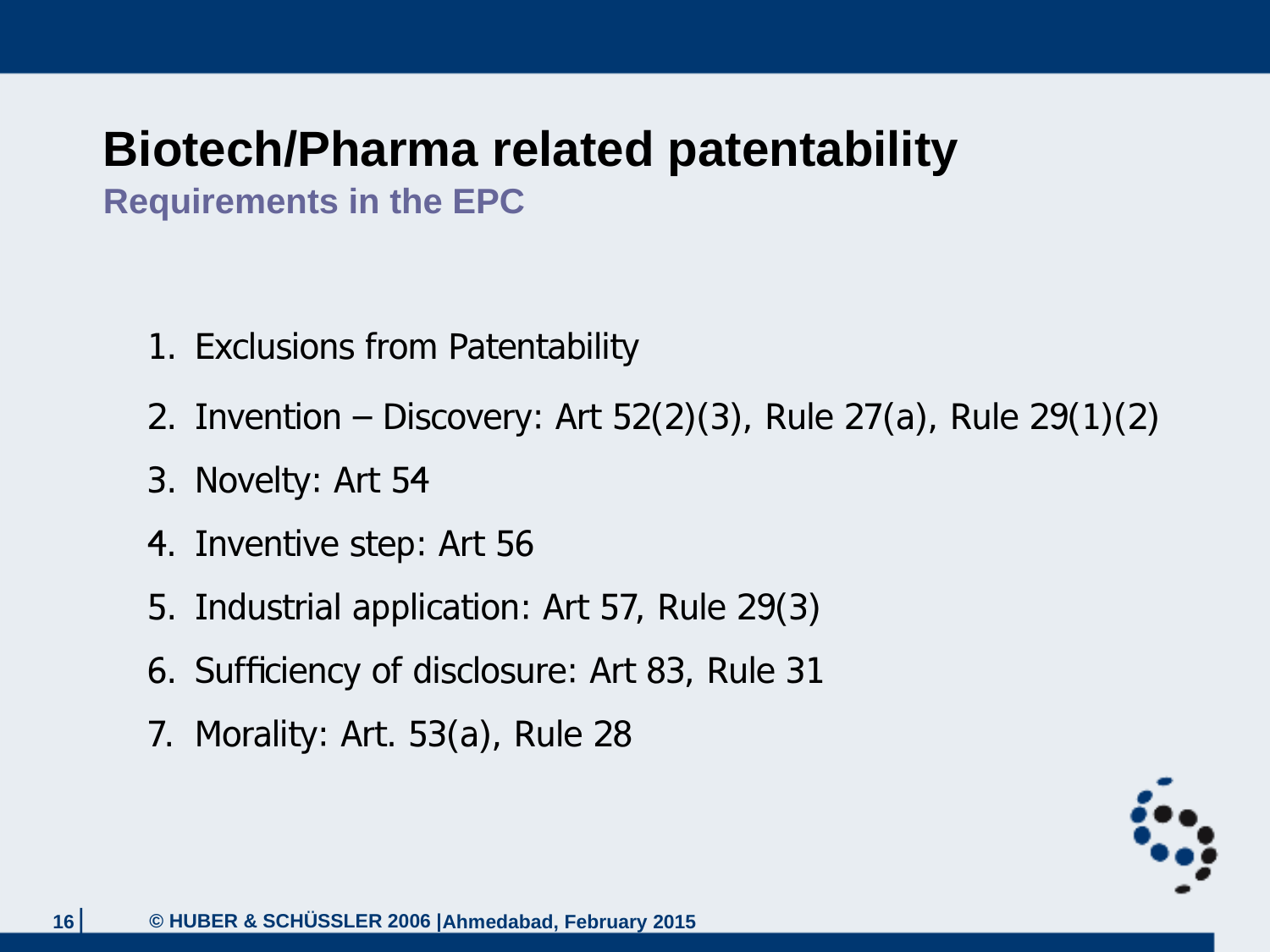

Biotech/Pharma related patentability
Requirements in the EPC
1. 	Exclusions from Patentability
2.	Invention – Discovery: Art 52(2)(3), Rule 27(a), Rule 29(1)(2)
3.	Novelty: Art 54
4.	Inventive step: Art 56
5.	Industrial application: Art 57, Rule 29(3)
6.	Sufficiency of disclosure: Art 83, Rule 31
7.	Morality: Art. 53(a), Rule 28

16
Ahmedabad, February 2015